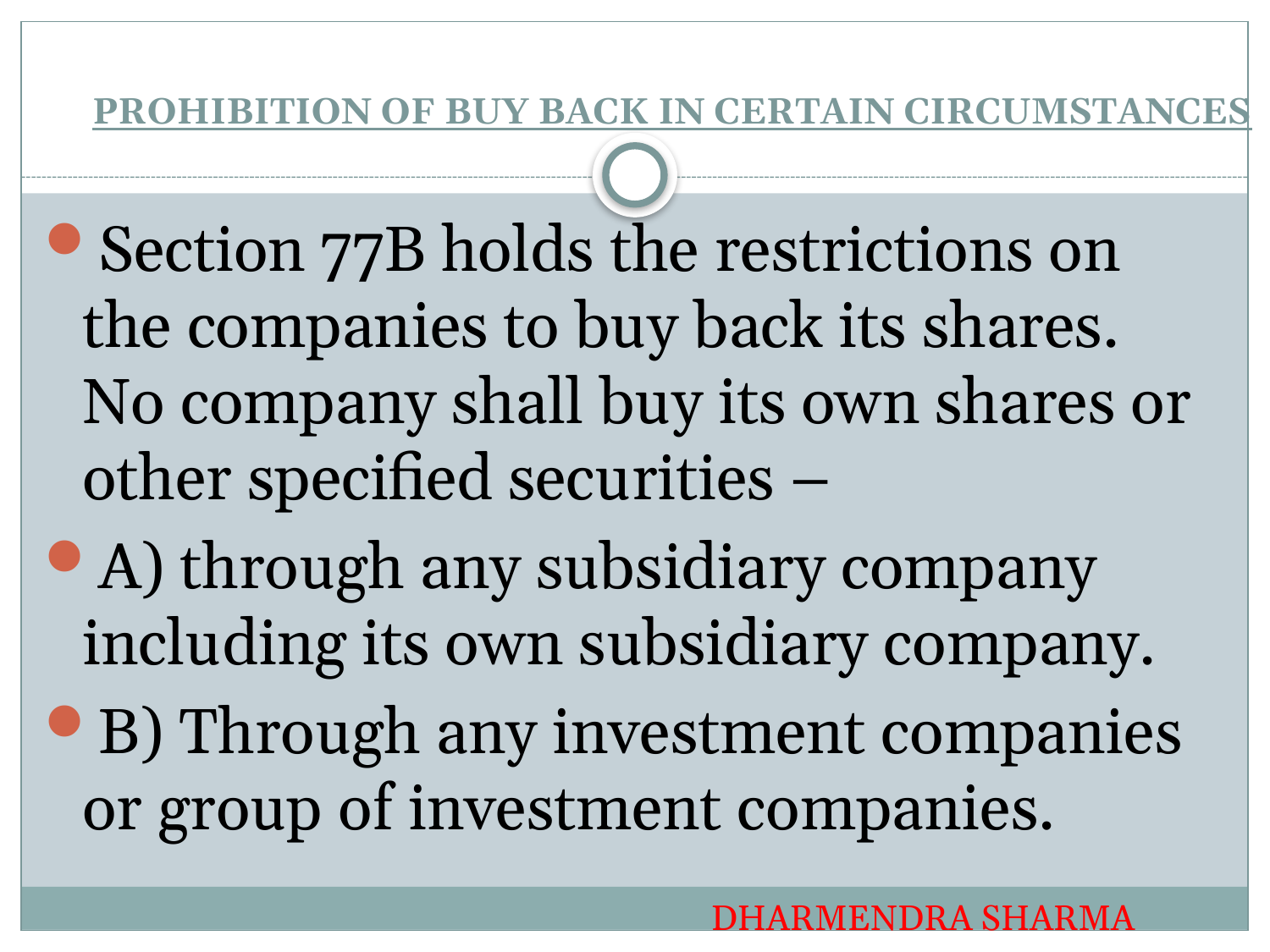

# PROHIBITION OF BUY BACK IN CERTAIN CIRCUMSTANCES
Section 77B holds the restrictions on the companies to buy back its shares. No company shall buy its own shares or other specified securities –
A) through any subsidiary company including its own subsidiary company.
B) Through any investment companies or group of investment companies.

DHARMENDRA SHARMA